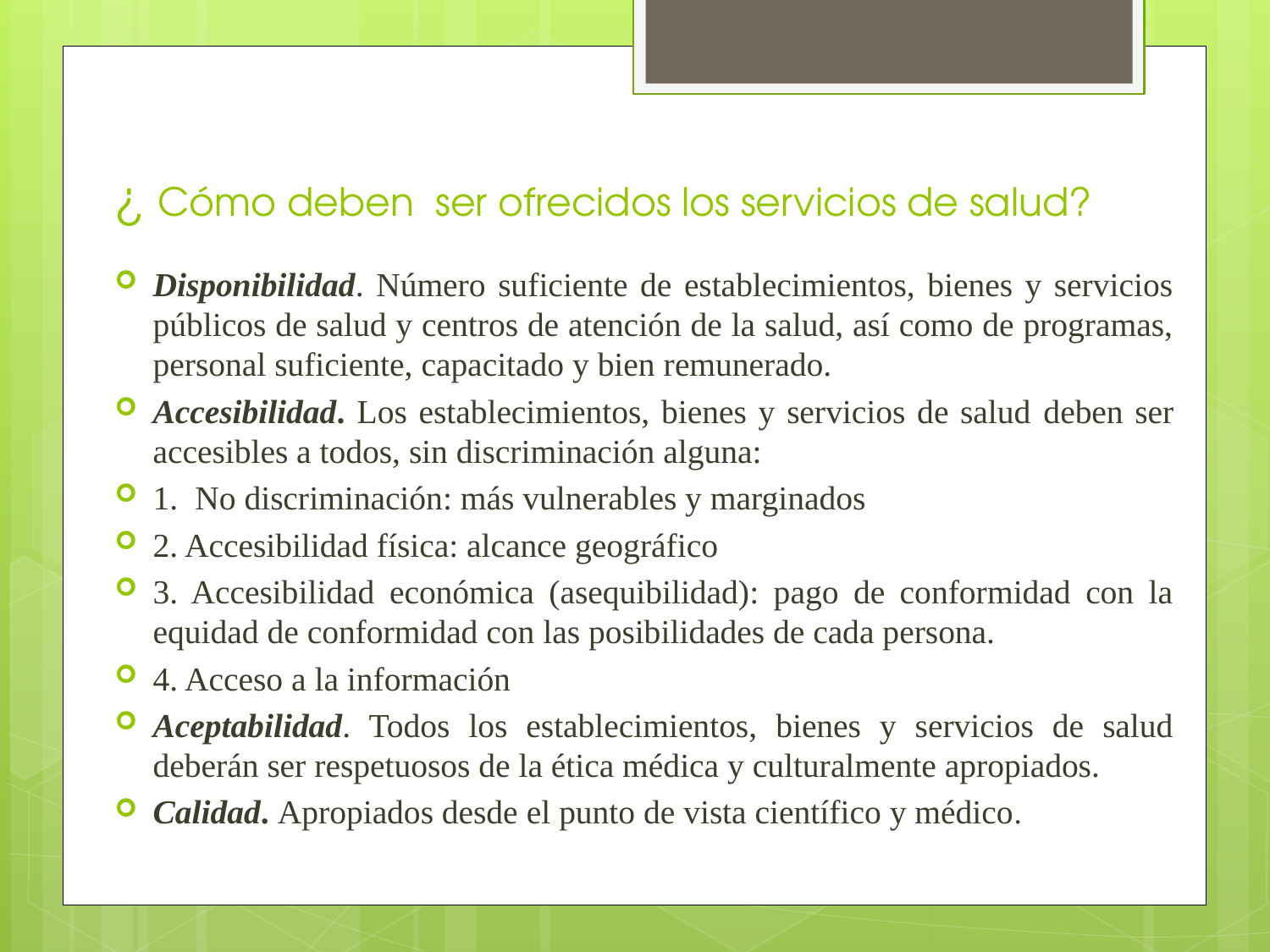

# ¿ Cómo deben  ser ofrecidos los servicios de salud?
Disponibilidad. Número suficiente de establecimientos, bienes y servicios públicos de salud y centros de atención de la salud, así como de programas, personal suficiente, capacitado y bien remunerado.
Accesibilidad. Los establecimientos, bienes y servicios de salud deben ser accesibles a todos, sin discriminación alguna:
1.  No discriminación: más vulnerables y marginados
2. Accesibilidad física: alcance geográfico
3. Accesibilidad económica (asequibilidad): pago de conformidad con la equidad de conformidad con las posibilidades de cada persona.
4. Acceso a la información
Aceptabilidad. Todos los establecimientos, bienes y servicios de salud deberán ser respetuosos de la ética médica y culturalmente apropiados.
Calidad. Apropiados desde el punto de vista científico y médico.